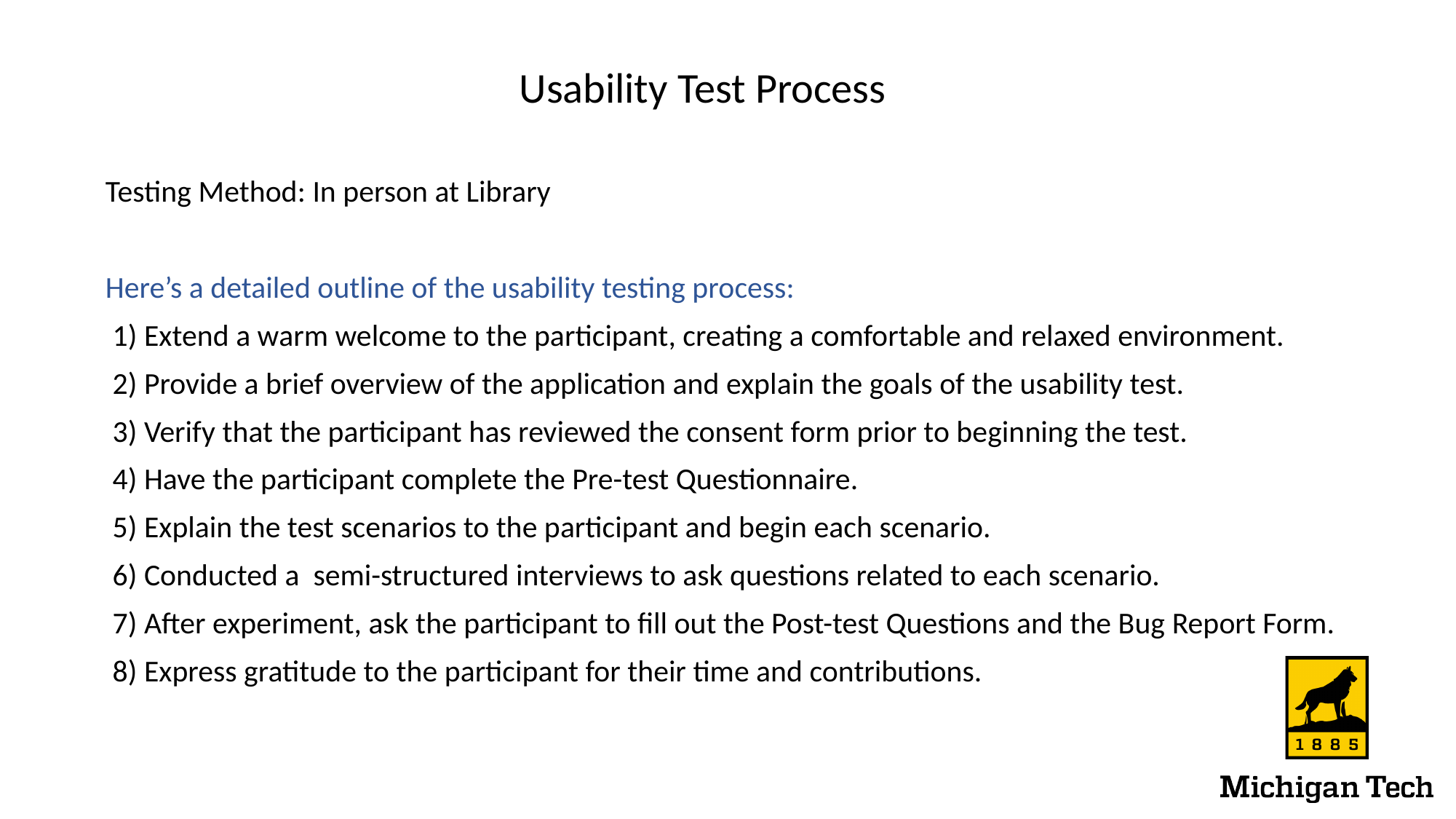

# Usability Test Process
Testing Method: In person at Library

Here’s a detailed outline of the usability testing process:
 1) Extend a warm welcome to the participant, creating a comfortable and relaxed environment.
 2) Provide a brief overview of the application and explain the goals of the usability test.
 3) Verify that the participant has reviewed the consent form prior to beginning the test.
 4) Have the participant complete the Pre-test Questionnaire.
 5) Explain the test scenarios to the participant and begin each scenario.
 6) Conducted a  semi-structured interviews to ask questions related to each scenario.
 7) After experiment, ask the participant to fill out the Post-test Questions and the Bug Report Form.
 8) Express gratitude to the participant for their time and contributions.